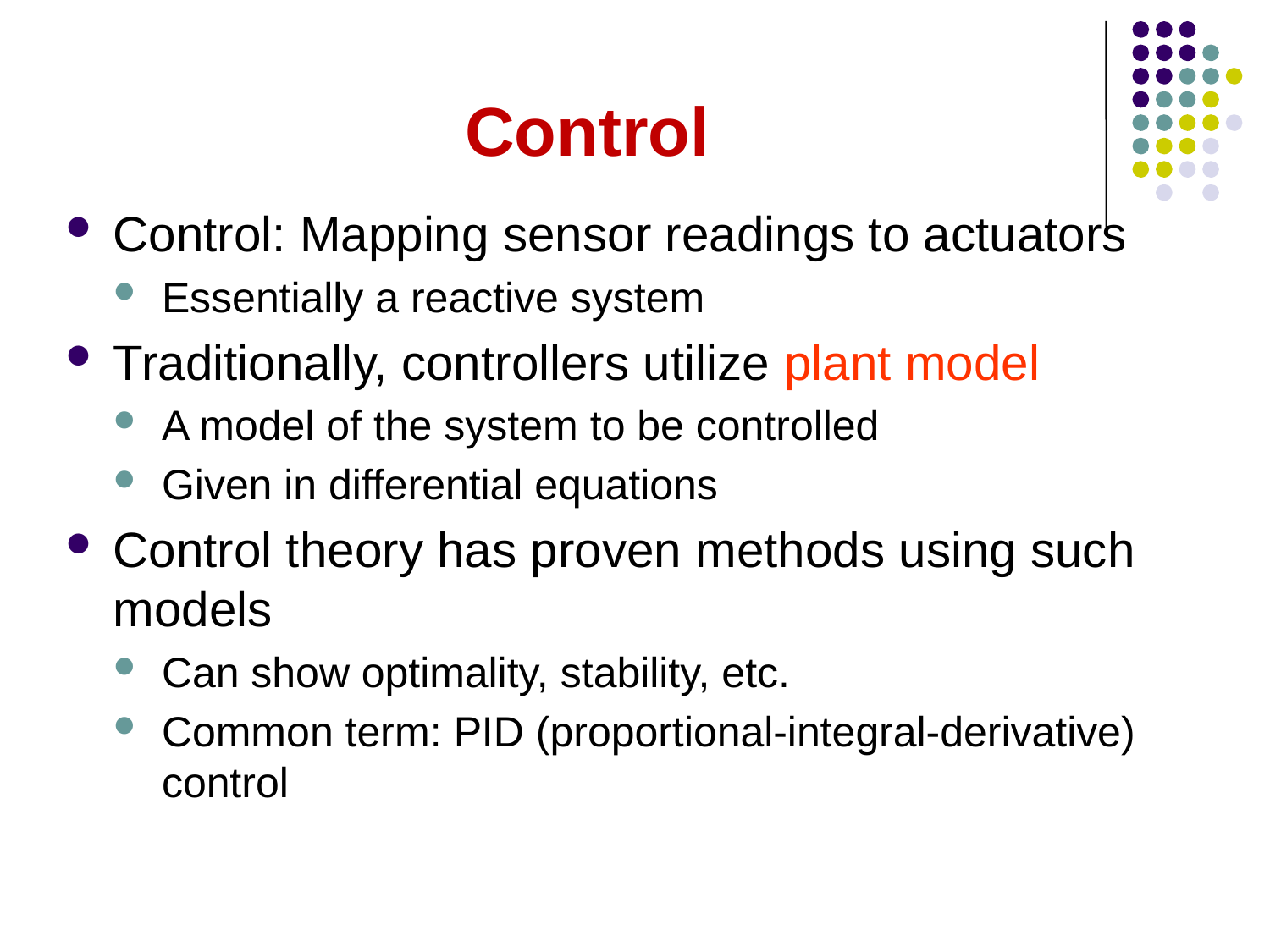

# Control
Control: Mapping sensor readings to actuators
Essentially a reactive system
Traditionally, controllers utilize plant model
A model of the system to be controlled
Given in differential equations
Control theory has proven methods using such models
Can show optimality, stability, etc.
Common term: PID (proportional-integral-derivative) control